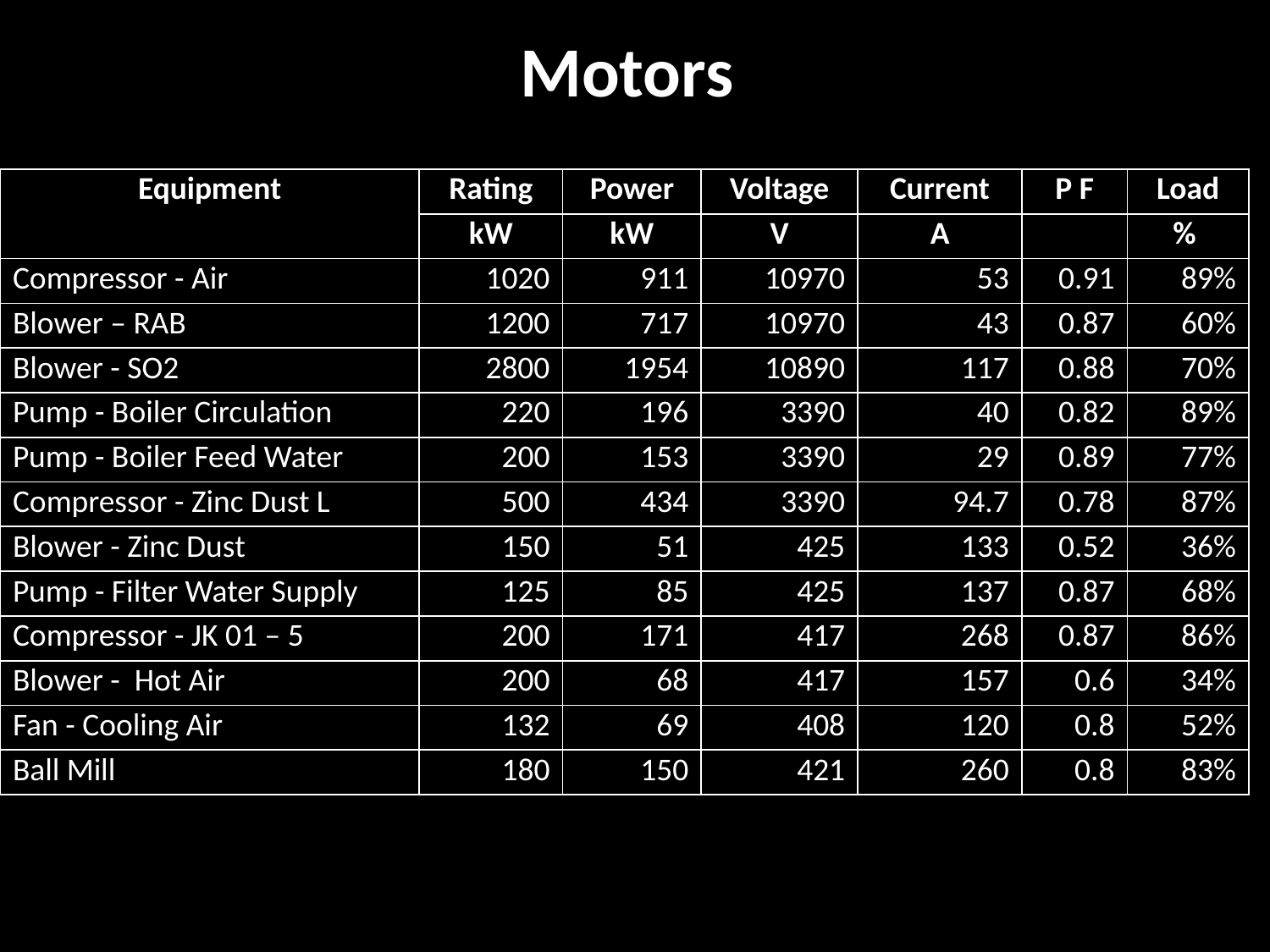

# Motors
| Equipment | Rating | Power | Voltage | Current | P F | Load |
| --- | --- | --- | --- | --- | --- | --- |
|  | kW | kW | V | A |  | % |
| Compressor - Air | 1020 | 911 | 10970 | 53 | 0.91 | 89% |
| Blower – RAB | 1200 | 717 | 10970 | 43 | 0.87 | 60% |
| Blower - SO2 | 2800 | 1954 | 10890 | 117 | 0.88 | 70% |
| Pump - Boiler Circulation | 220 | 196 | 3390 | 40 | 0.82 | 89% |
| Pump - Boiler Feed Water | 200 | 153 | 3390 | 29 | 0.89 | 77% |
| Compressor - Zinc Dust L | 500 | 434 | 3390 | 94.7 | 0.78 | 87% |
| Blower - Zinc Dust | 150 | 51 | 425 | 133 | 0.52 | 36% |
| Pump - Filter Water Supply | 125 | 85 | 425 | 137 | 0.87 | 68% |
| Compressor - JK 01 – 5 | 200 | 171 | 417 | 268 | 0.87 | 86% |
| Blower - Hot Air | 200 | 68 | 417 | 157 | 0.6 | 34% |
| Fan - Cooling Air | 132 | 69 | 408 | 120 | 0.8 | 52% |
| Ball Mill | 180 | 150 | 421 | 260 | 0.8 | 83% |